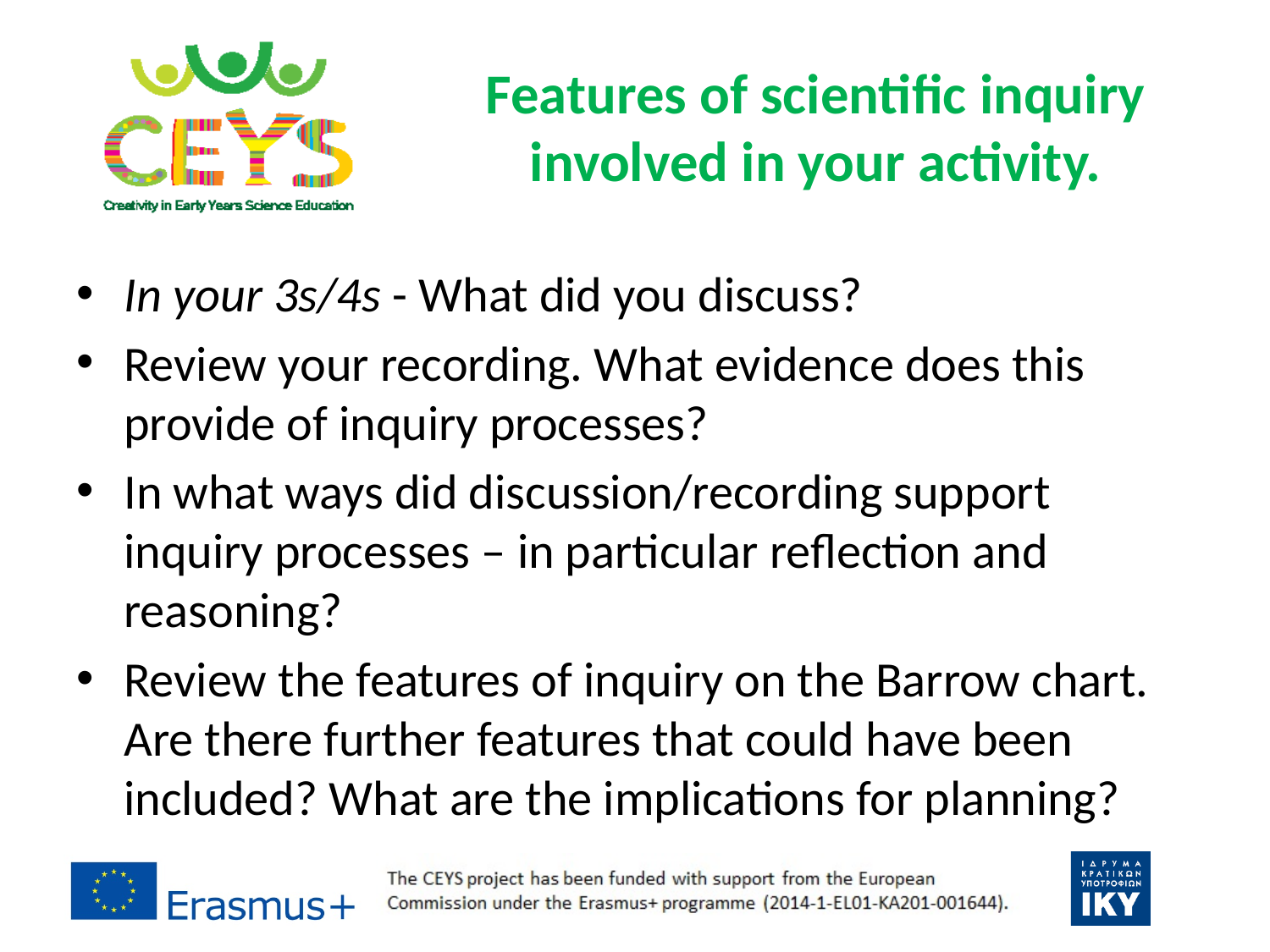

# Features of scientific inquiry involved in your activity.
In your 3s/4s - What did you discuss?
Review your recording. What evidence does this provide of inquiry processes?
In what ways did discussion/recording support inquiry processes – in particular reflection and reasoning?
Review the features of inquiry on the Barrow chart. Are there further features that could have been included? What are the implications for planning?